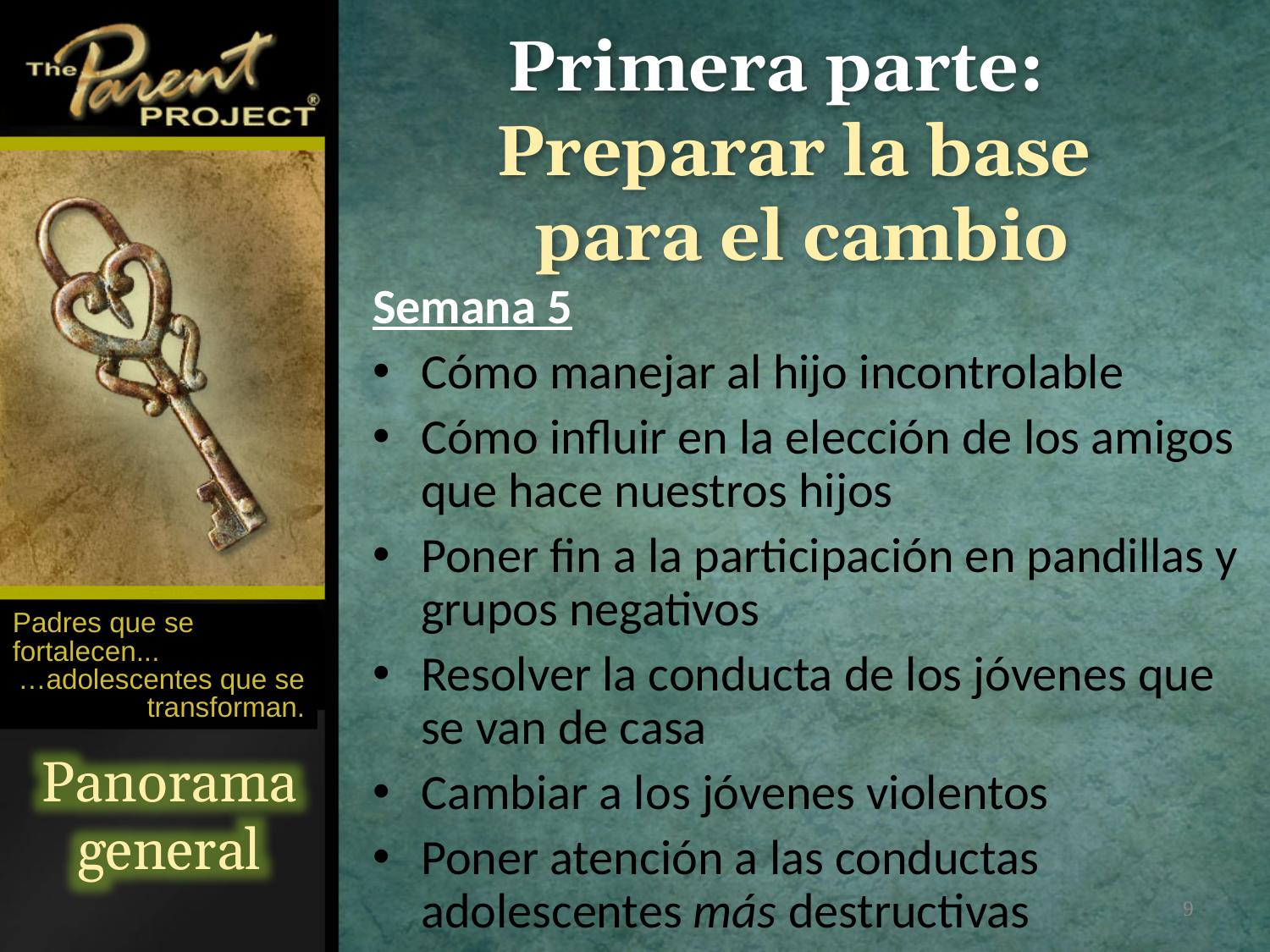

# Primera parte: Preparar la base para el cambio
Semana 5
Cómo manejar al hijo incontrolable
Cómo influir en la elección de los amigos que hace nuestros hijos
Poner fin a la participación en pandillas y grupos negativos
Resolver la conducta de los jóvenes que se van de casa
Cambiar a los jóvenes violentos
Poner atención a las conductas adolescentes más destructivas

Padres que se fortalecen...
…adolescentes que se transforman.
Panorama general
9